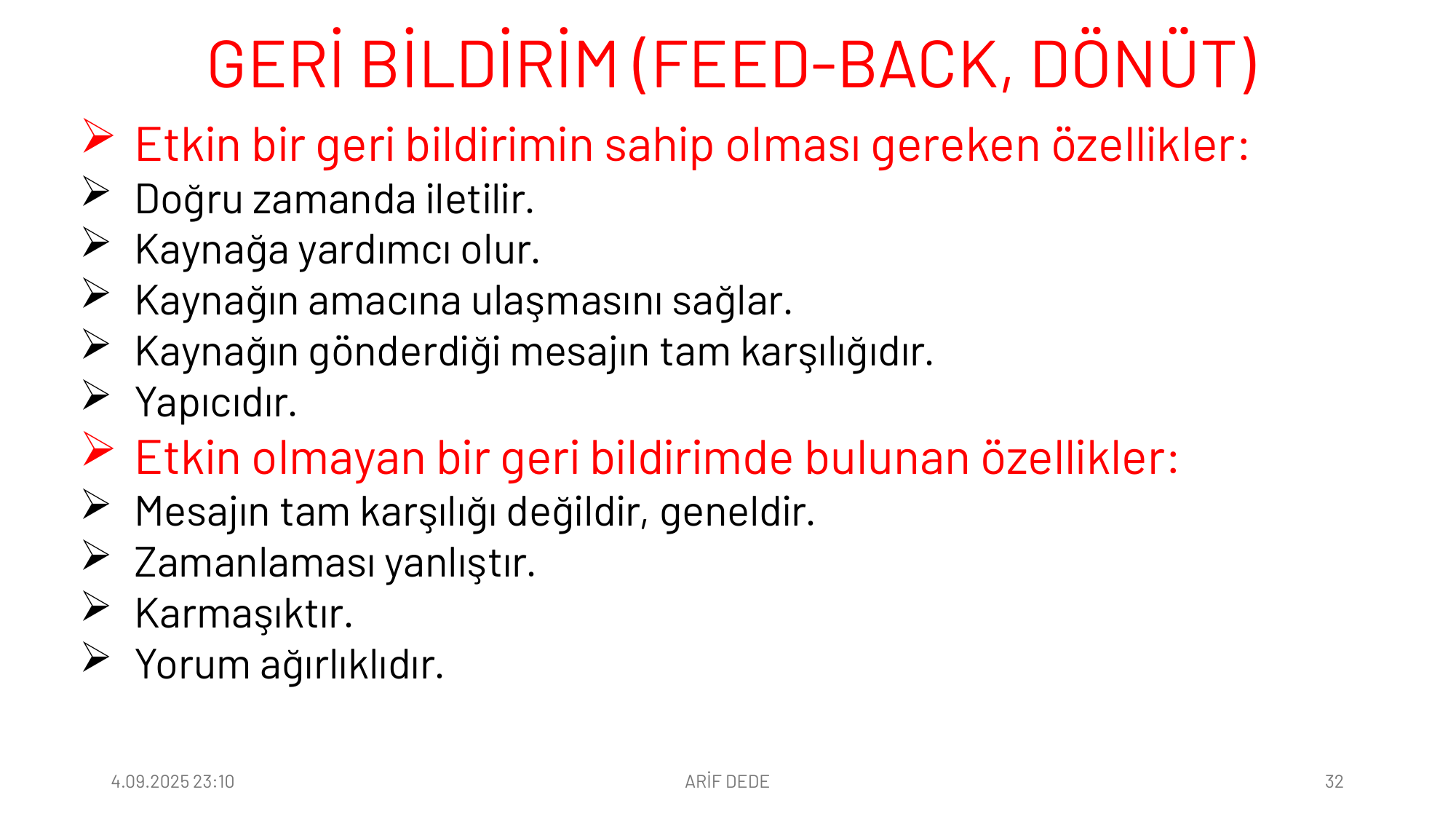

GERİ BİLDİRİM (FEED-BACK, DÖNÜT)
Etkin bir geri bildirimin sahip olması gereken özellikler:
Doğru zamanda iletilir.
Kaynağa yardımcı olur.
Kaynağın amacına ulaşmasını sağlar.
Kaynağın gönderdiği mesajın tam karşılığıdır.
Yapıcıdır.
Etkin olmayan bir geri bildirimde bulunan özellikler:
Mesajın tam karşılığı değildir, geneldir.
Zamanlaması yanlıştır.
Karmaşıktır.
Yorum ağırlıklıdır.
4.09.2025 23:10
ARİF DEDE
32